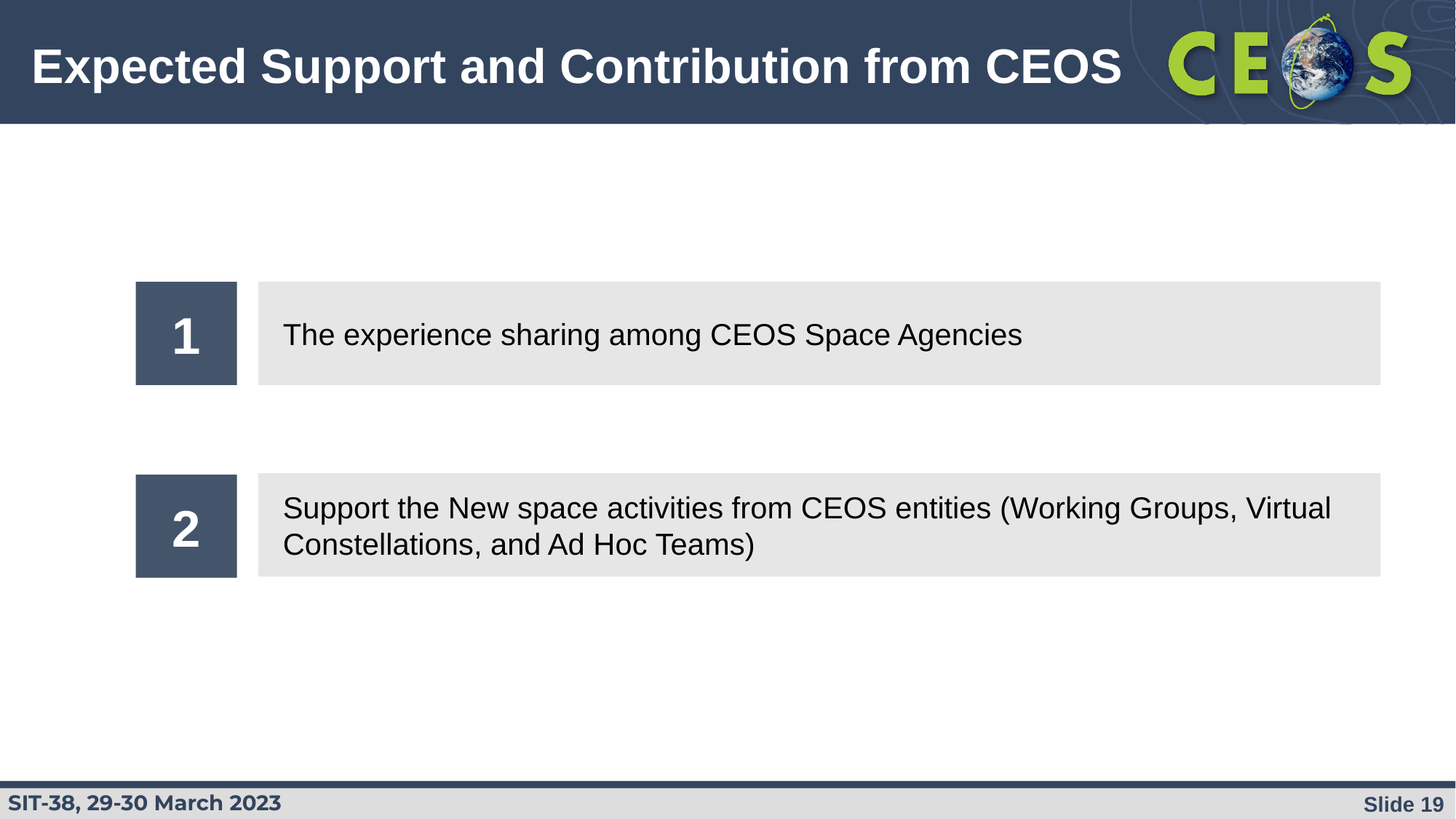

# Expected Support and Contribution from CEOS
1

The experience sharing among CEOS Space Agencies

2
Support the New space activities from CEOS entities (Working Groups, Virtual Constellations, and Ad Hoc Teams)